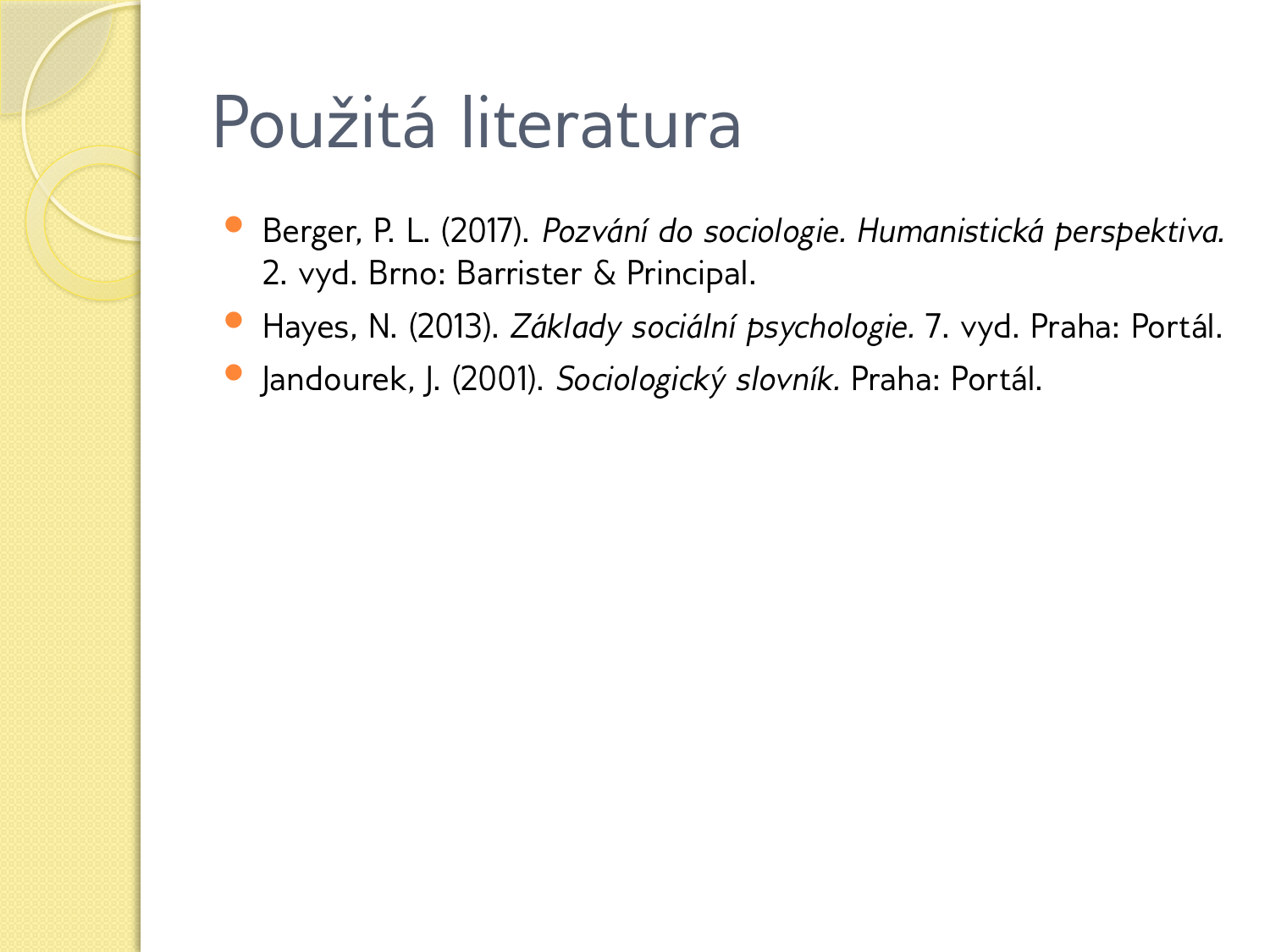

# Použitá literatura
Berger, P. L. (2017). Pozvání do sociologie. Humanistická perspektiva. 2. vyd. Brno: Barrister & Principal.
Hayes, N. (2013). Základy sociální psychologie. 7. vyd. Praha: Portál.
Jandourek, J. (2001). Sociologický slovník. Praha: Portál.